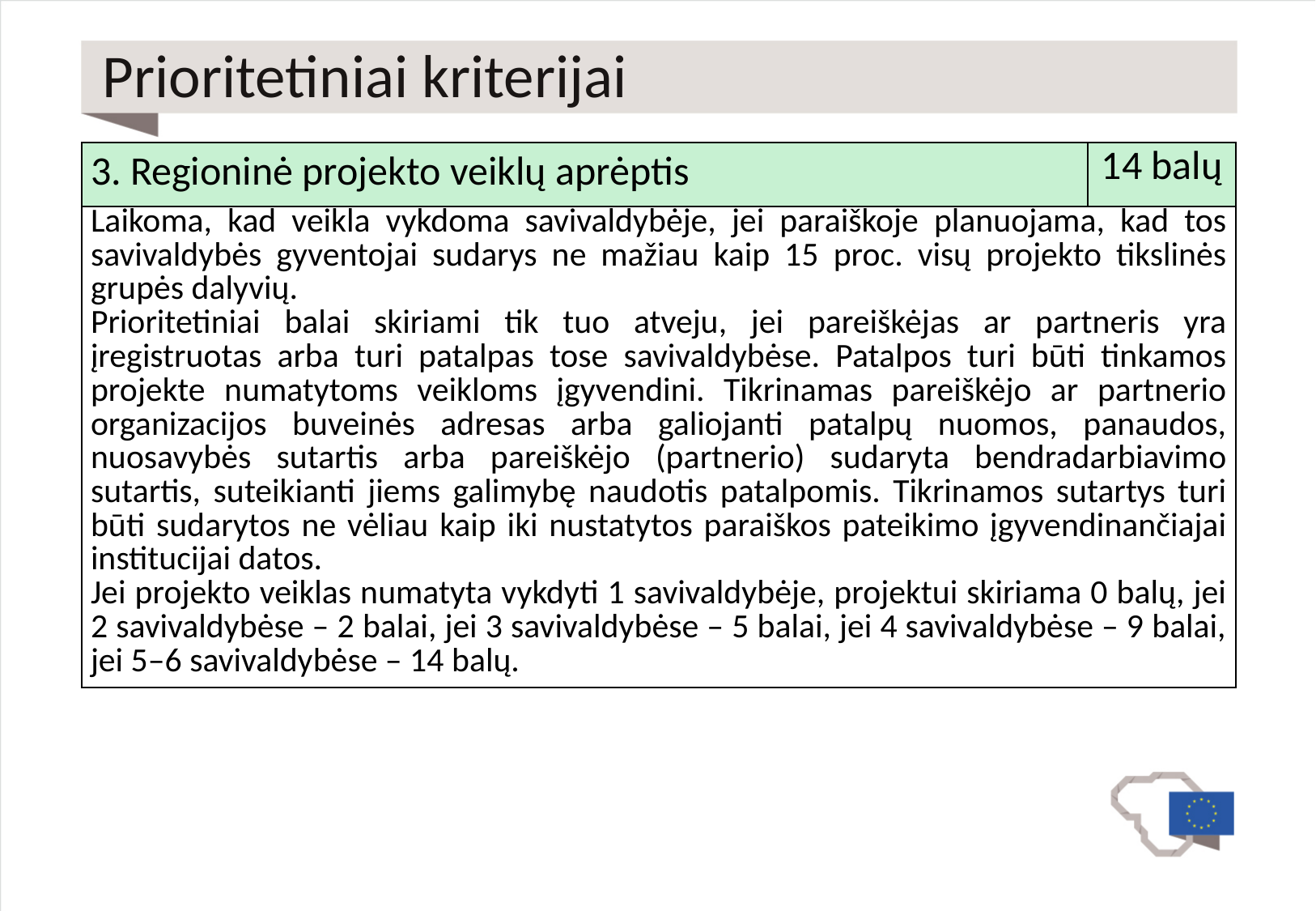

# Prioritetiniai kriterijai

| 3. Regioninė projekto veiklų aprėptis | 14 balų |
| --- | --- |
| Laikoma, kad veikla vykdoma savivaldybėje, jei paraiškoje planuojama, kad tos savivaldybės gyventojai sudarys ne mažiau kaip 15 proc. visų projekto tikslinės grupės dalyvių. Prioritetiniai balai skiriami tik tuo atveju, jei pareiškėjas ar partneris yra įregistruotas arba turi patalpas tose savivaldybėse. Patalpos turi būti tinkamos projekte numatytoms veikloms įgyvendini. Tikrinamas pareiškėjo ar partnerio organizacijos buveinės adresas arba galiojanti patalpų nuomos, panaudos, nuosavybės sutartis arba pareiškėjo (partnerio) sudaryta bendradarbiavimo sutartis, suteikianti jiems galimybę naudotis patalpomis. Tikrinamos sutartys turi būti sudarytos ne vėliau kaip iki nustatytos paraiškos pateikimo įgyvendinančiajai institucijai datos. Jei projekto veiklas numatyta vykdyti 1 savivaldybėje, projektui skiriama 0 balų, jei 2 savivaldybėse – 2 balai, jei 3 savivaldybėse – 5 balai, jei 4 savivaldybėse – 9 balai, jei 5–6 savivaldybėse – 14 balų. |  |